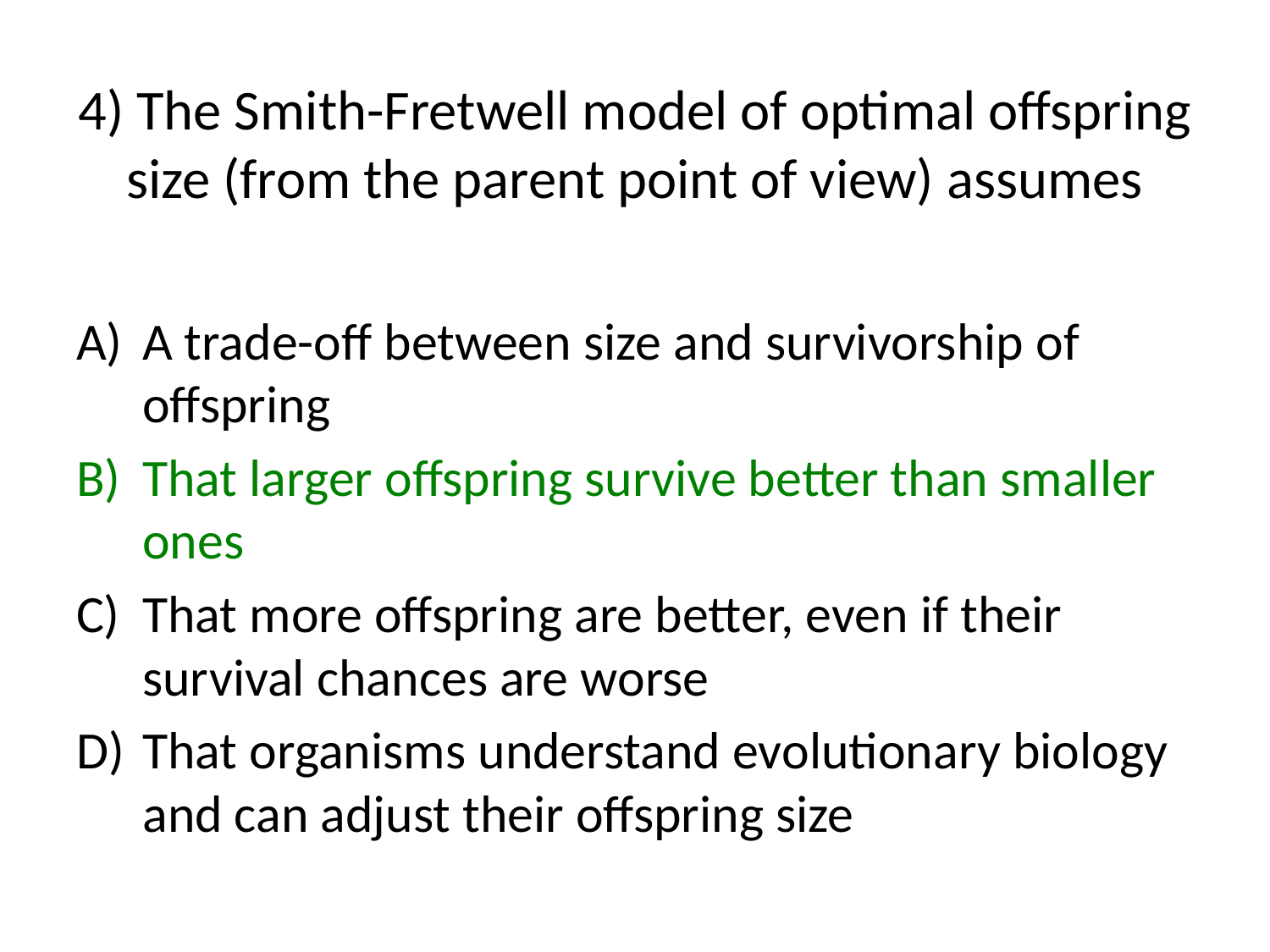

# 4) The Smith-Fretwell model of optimal offspring size (from the parent point of view) assumes
A trade-off between size and survivorship of offspring
That larger offspring survive better than smaller ones
That more offspring are better, even if their survival chances are worse
That organisms understand evolutionary biology and can adjust their offspring size